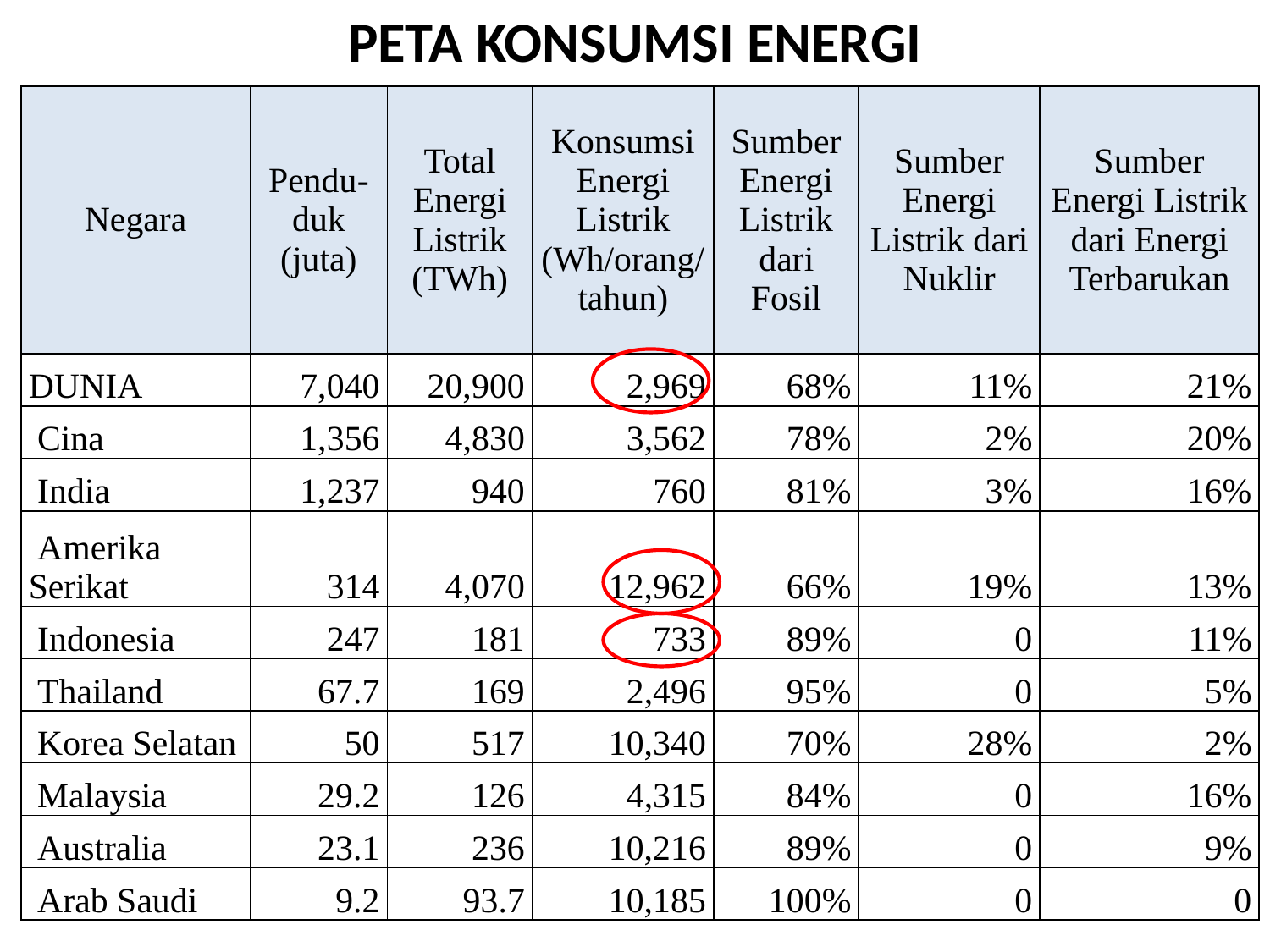

PETA KONSUMSI ENERGI
| Negara | Pendu-duk (juta) | Total Energi Listrik (TWh) | Konsumsi Energi Listrik (Wh/orang/tahun) | Sumber Energi Listrik dari Fosil | Sumber Energi Listrik dari Nuklir | Sumber Energi Listrik dari Energi Terbarukan |
| --- | --- | --- | --- | --- | --- | --- |
| DUNIA | 7,040 | 20,900 | 2,969 | 68% | 11% | 21% |
| Cina | 1,356 | 4,830 | 3,562 | 78% | 2% | 20% |
| India | 1,237 | 940 | 760 | 81% | 3% | 16% |
| Amerika Serikat | 314 | 4,070 | 12,962 | 66% | 19% | 13% |
| Indonesia | 247 | 181 | 733 | 89% | 0 | 11% |
| Thailand | 67.7 | 169 | 2,496 | 95% | 0 | 5% |
| Korea Selatan | 50 | 517 | 10,340 | 70% | 28% | 2% |
| Malaysia | 29.2 | 126 | 4,315 | 84% | 0 | 16% |
| Australia | 23.1 | 236 | 10,216 | 89% | 0 | 9% |
| Arab Saudi | 9.2 | 93.7 | 10,185 | 100% | 0 | 0 |